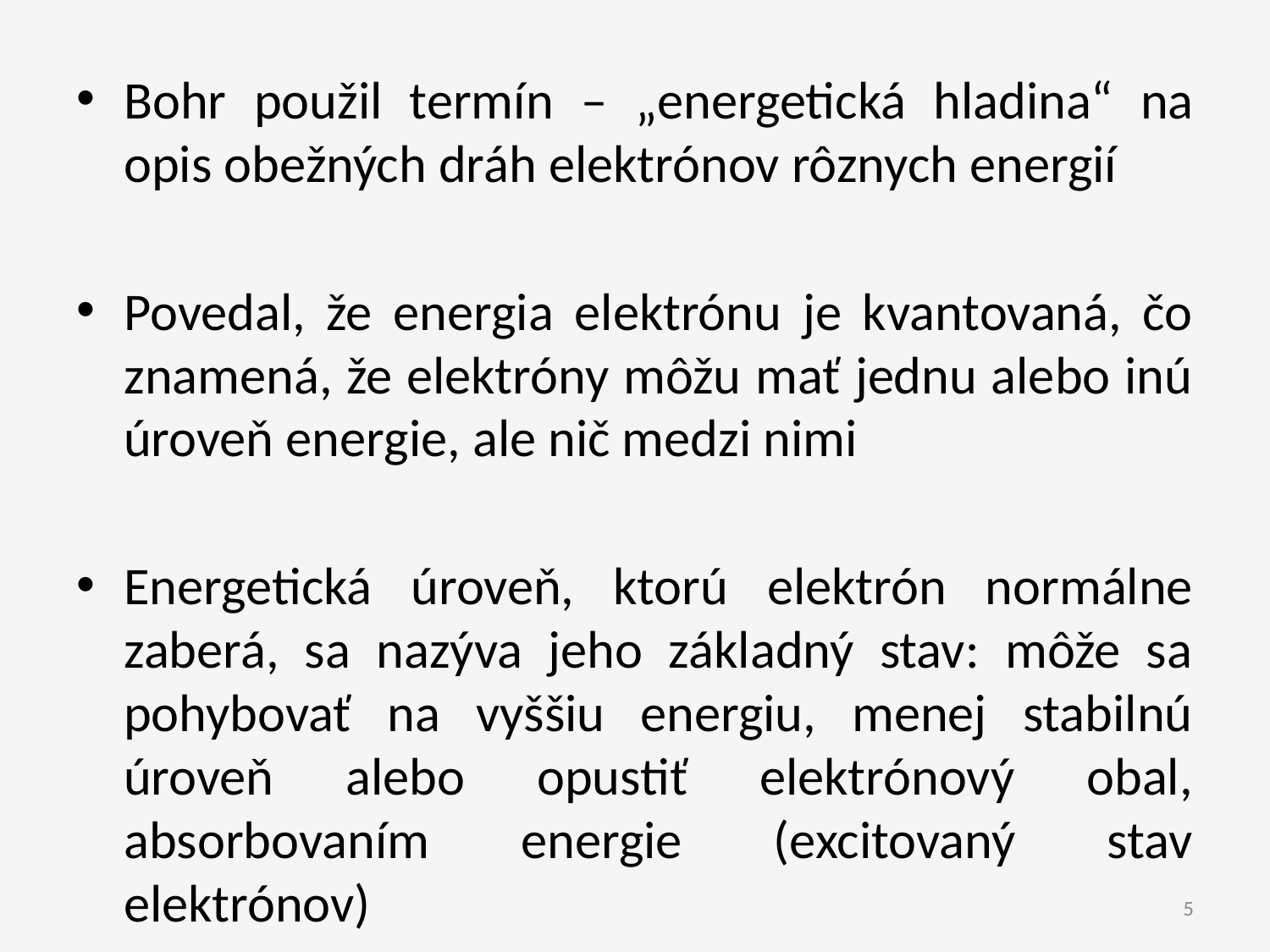

Bohr použil termín – „energetická hladina“ na opis obežných dráh elektrónov rôznych energií

Povedal, že energia elektrónu je kvantovaná, čo znamená, že elektróny môžu mať jednu alebo inú úroveň energie, ale nič medzi nimi

Energetická úroveň, ktorú elektrón normálne zaberá, sa nazýva jeho základný stav: môže sa pohybovať na vyššiu energiu, menej stabilnú úroveň alebo opustiť elektrónový obal, absorbovaním energie (excitovaný stav elektrónov)

5